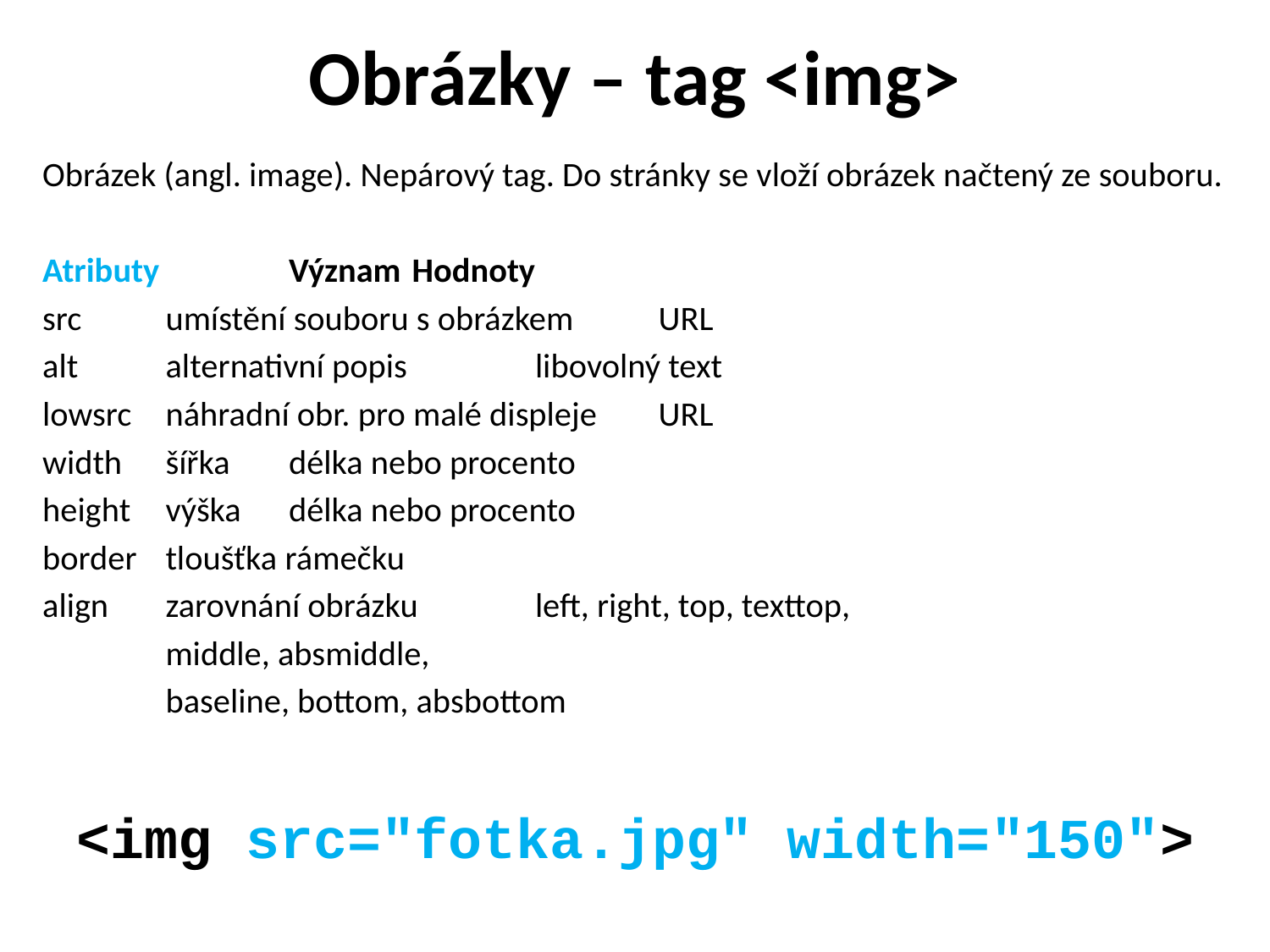

# Obrázky – tag <img>
Obrázek (angl. image). Nepárový tag. Do stránky se vloží obrázek načtený ze souboru.

Atributy 	Význam 				Hodnoty
src 		umístění souboru s obrázkem 	URL
alt 		alternativní popis 		libovolný text
lowsrc 		náhradní obr. pro malé displeje 	URL
width 		šířka 				délka nebo procento
height 		výška 				délka nebo procento
border 		tloušťka rámečku
align 		zarovnání obrázku 		left, right, top, texttop,
						middle, absmiddle,
						baseline, bottom, absbottom
<img src="fotka.jpg" width="150">